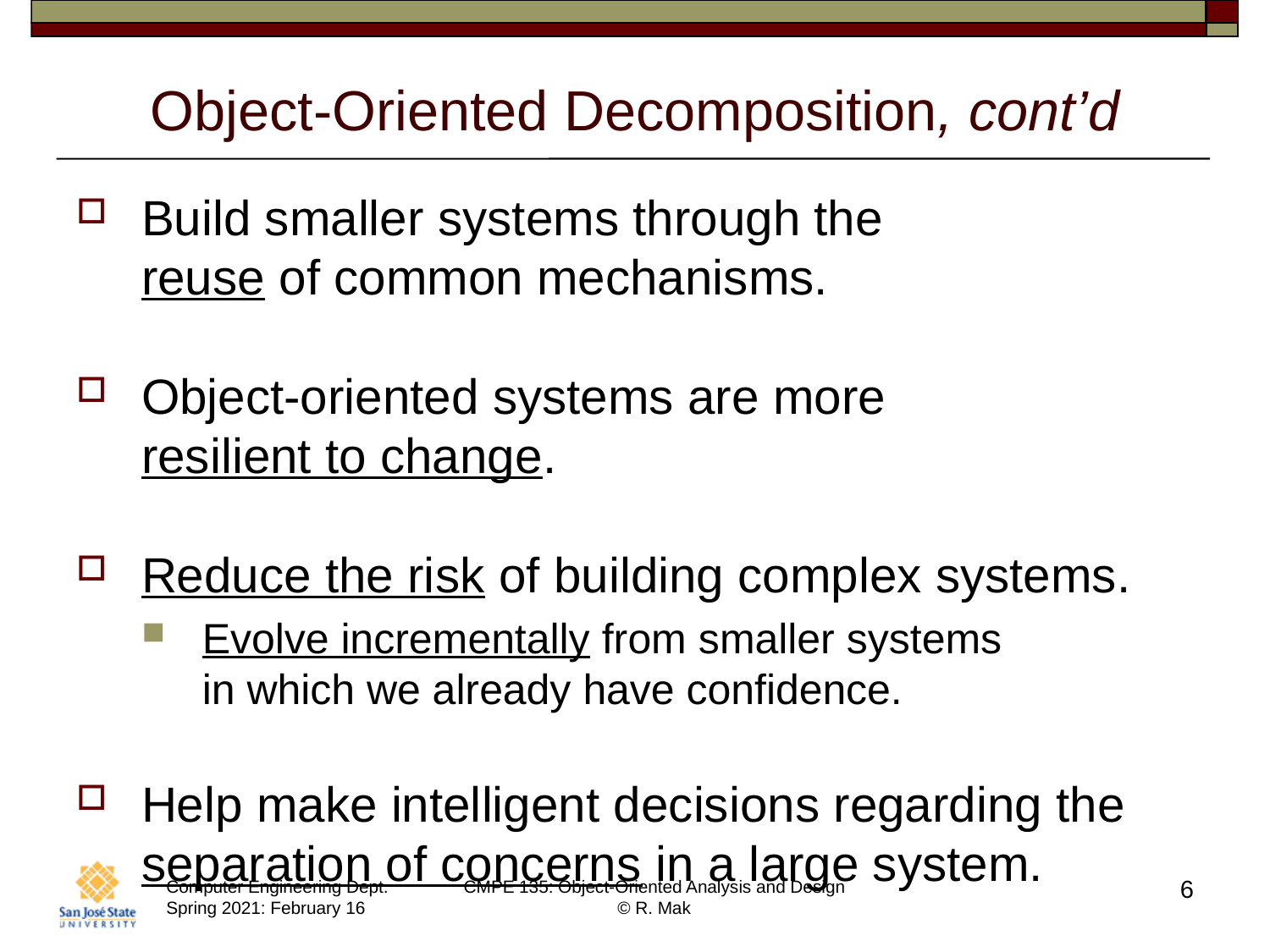

# Object-Oriented Decomposition, cont’d
Build smaller systems through the
reuse of common mechanisms.

Object-oriented systems are more
resilient to change.

Reduce the risk of building complex systems.
Evolve incrementally from smaller systems
in which we already have confidence.

Help make intelligent decisions regarding the separation of concerns in a large system.
6